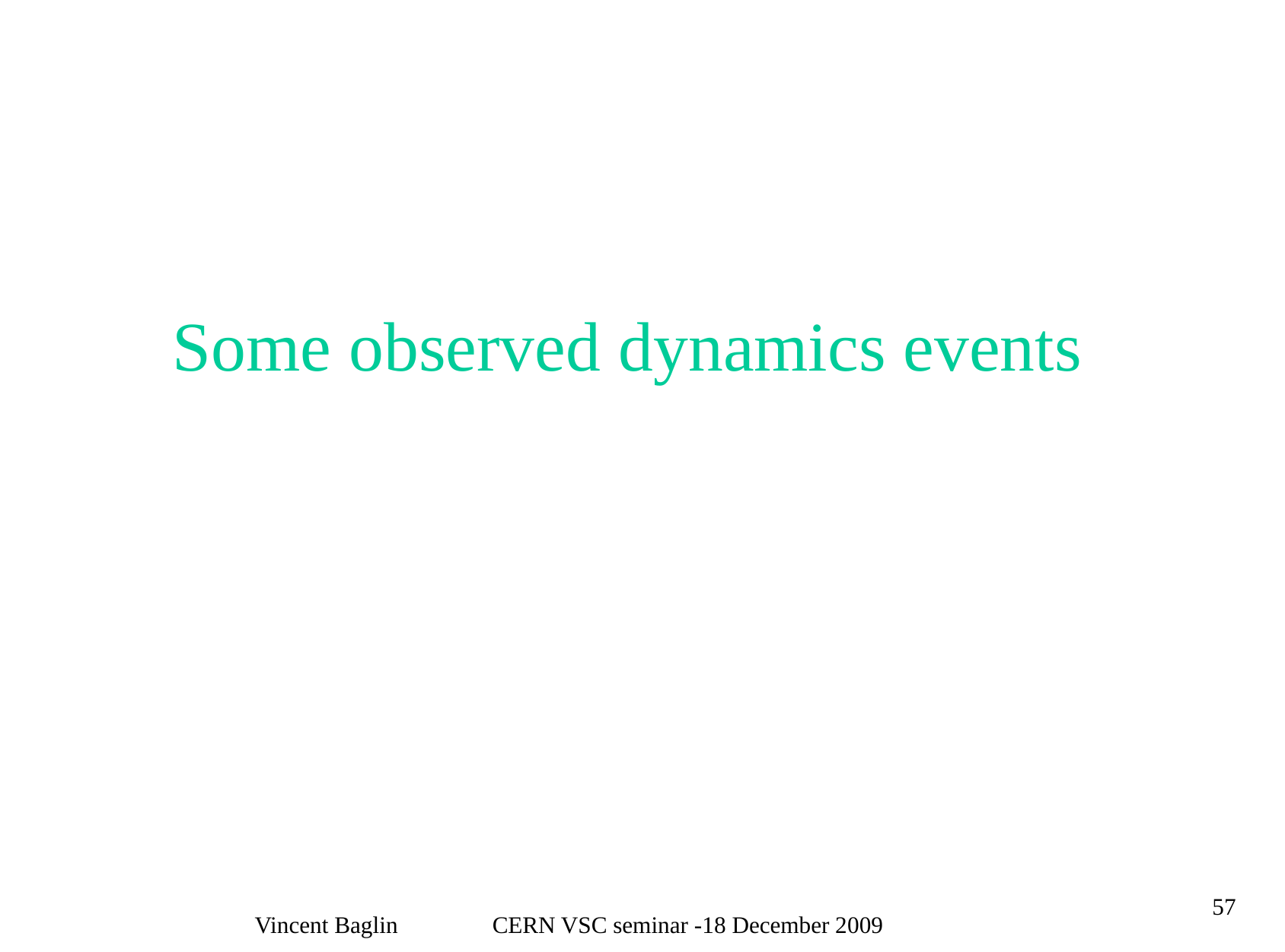

Some observed dynamics events

57
Vincent Baglin                CERN VSC seminar -18 December 2009